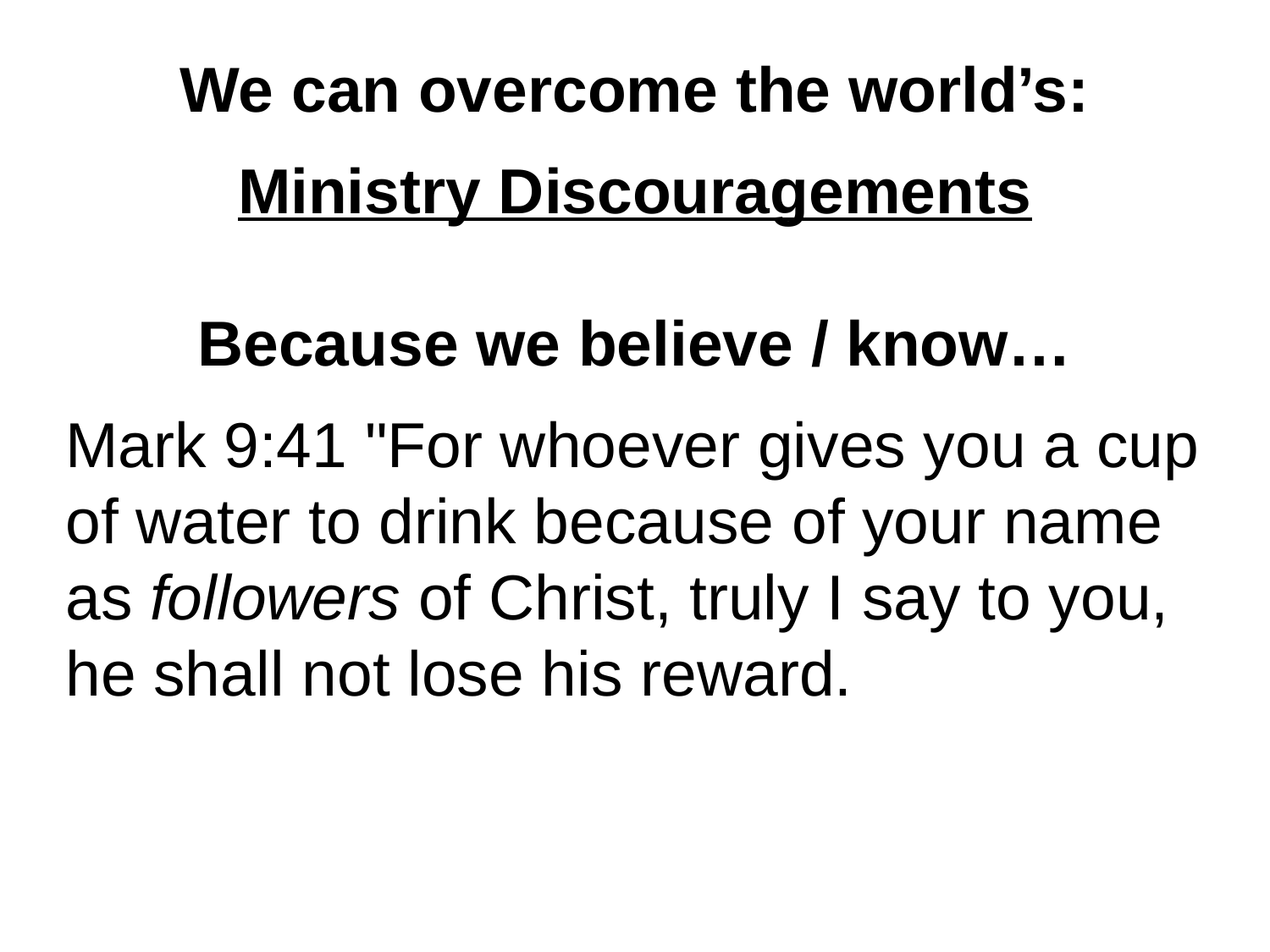

We can overcome the world’s:

Ministry Discouragements

Because we believe / know…

Mark 9:41 "For whoever gives you a cup of water to drink because of your name as followers of Christ, truly I say to you, he shall not lose his reward.